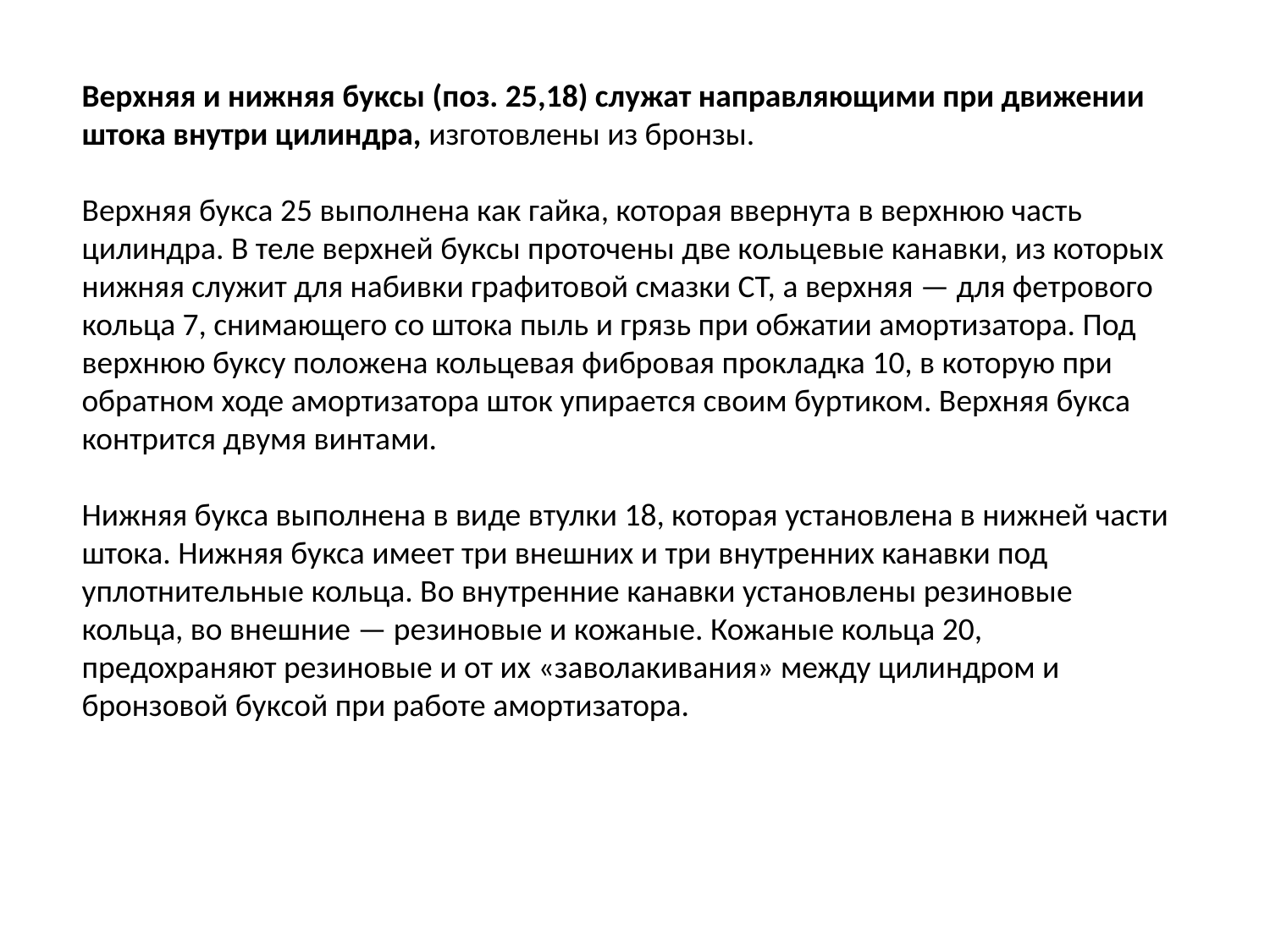

Верхняя и нижняя буксы (поз. 25,18) служат направляющими при движении штока внутри цилиндра, изготовлены из бронзы.

Верхняя букса 25 выполнена как гайка, которая ввернута в верхнюю часть цилиндра. В теле верхней буксы проточены две кольцевые канавки, из которых нижняя служит для набивки графитовой смазки СТ, а верхняя — для фетрового кольца 7, снимающего со штока пыль и грязь при обжатии амортизатора. Под верхнюю буксу положена кольцевая фибровая прокладка 10, в которую при обратном ходе амортизатора шток упирается своим буртиком. Верхняя букса контрится двумя винтами.

Нижняя букса выполнена в виде втулки 18, которая установлена в нижней части штока. Нижняя букса имеет три внешних и три внутренних канавки под уплотнительные кольца. Во внутренние канавки установлены резиновые кольца, во внешние — резиновые и кожаные. Кожаные кольца 20, предохраняют резиновые и от их «заволакивания» между цилиндром и бронзовой буксой при работе амортизатора.